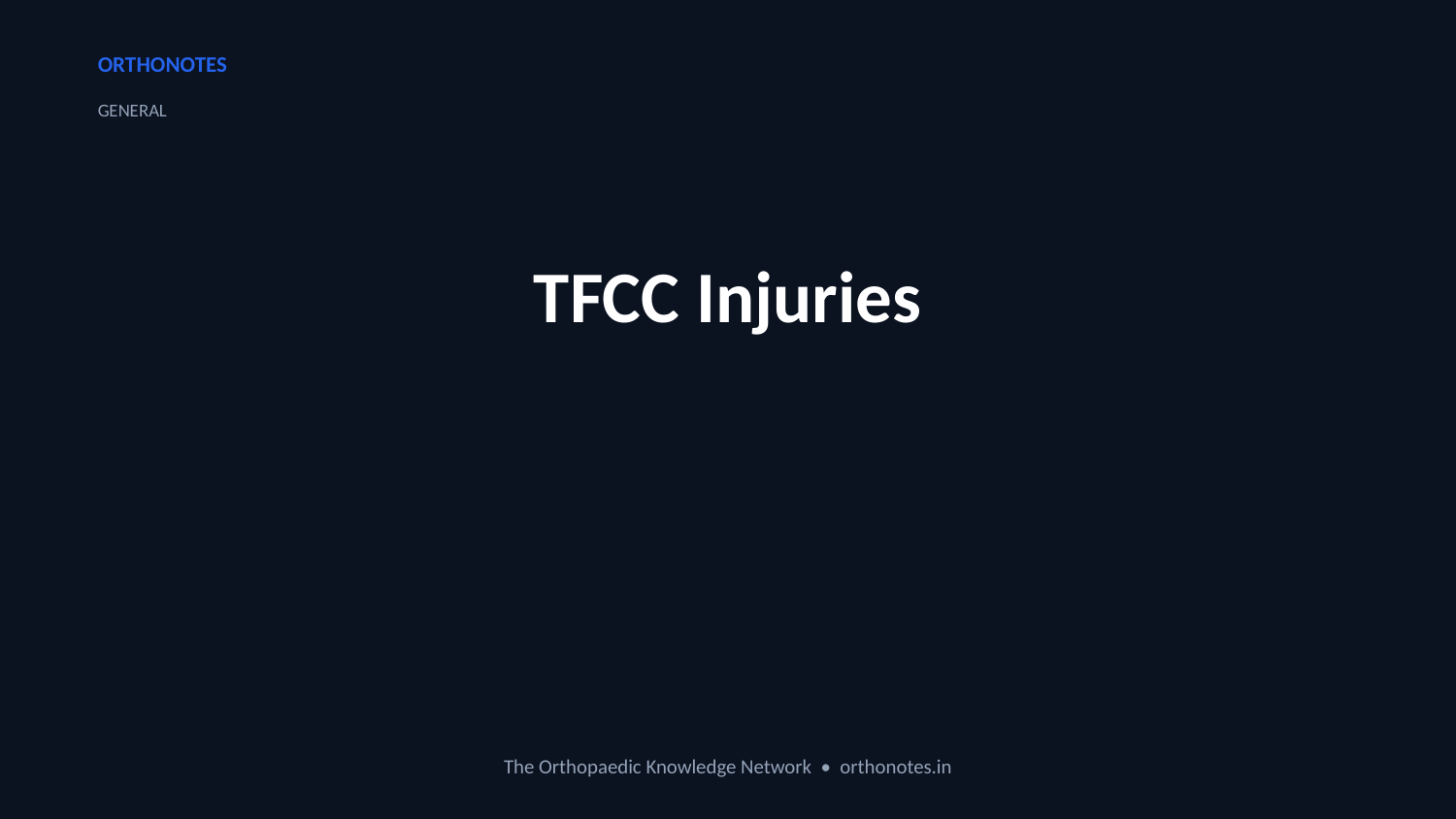

ORTHONOTES
GENERAL
TFCC Injuries
The Orthopaedic Knowledge Network  •  orthonotes.in